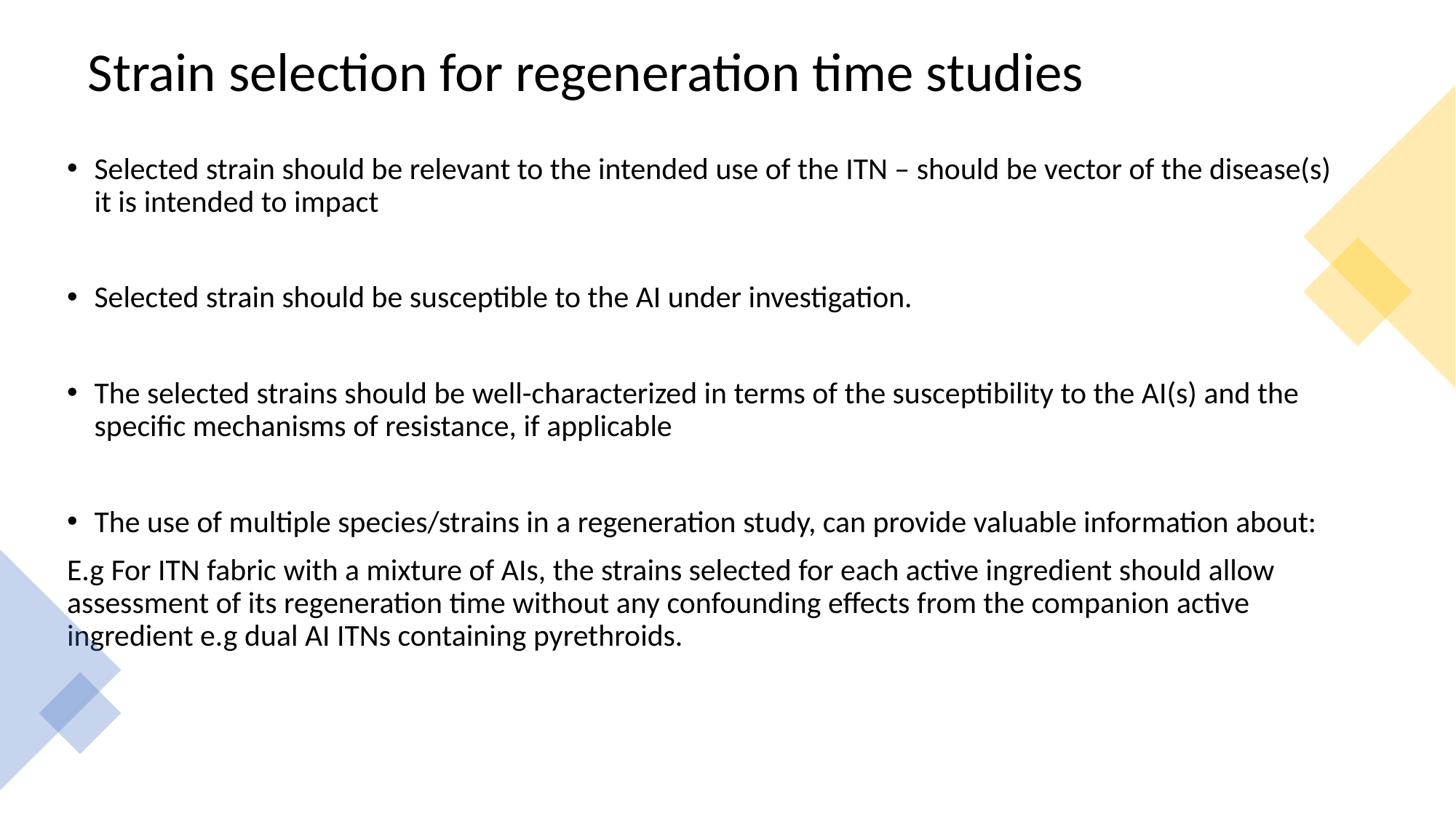

# Strain selection for regeneration time studies
Selected strain should be relevant to the intended use of the ITN – should be vector of the disease(s) it is intended to impact

Selected strain should be susceptible to the AI under investigation.

The selected strains should be well-characterized in terms of the susceptibility to the AI(s) and the specific mechanisms of resistance, if applicable

The use of multiple species/strains in a regeneration study, can provide valuable information about:
E.g For ITN fabric with a mixture of AIs, the strains selected for each active ingredient should allow assessment of its regeneration time without any confounding effects from the companion active ingredient e.g dual AI ITNs containing pyrethroids.